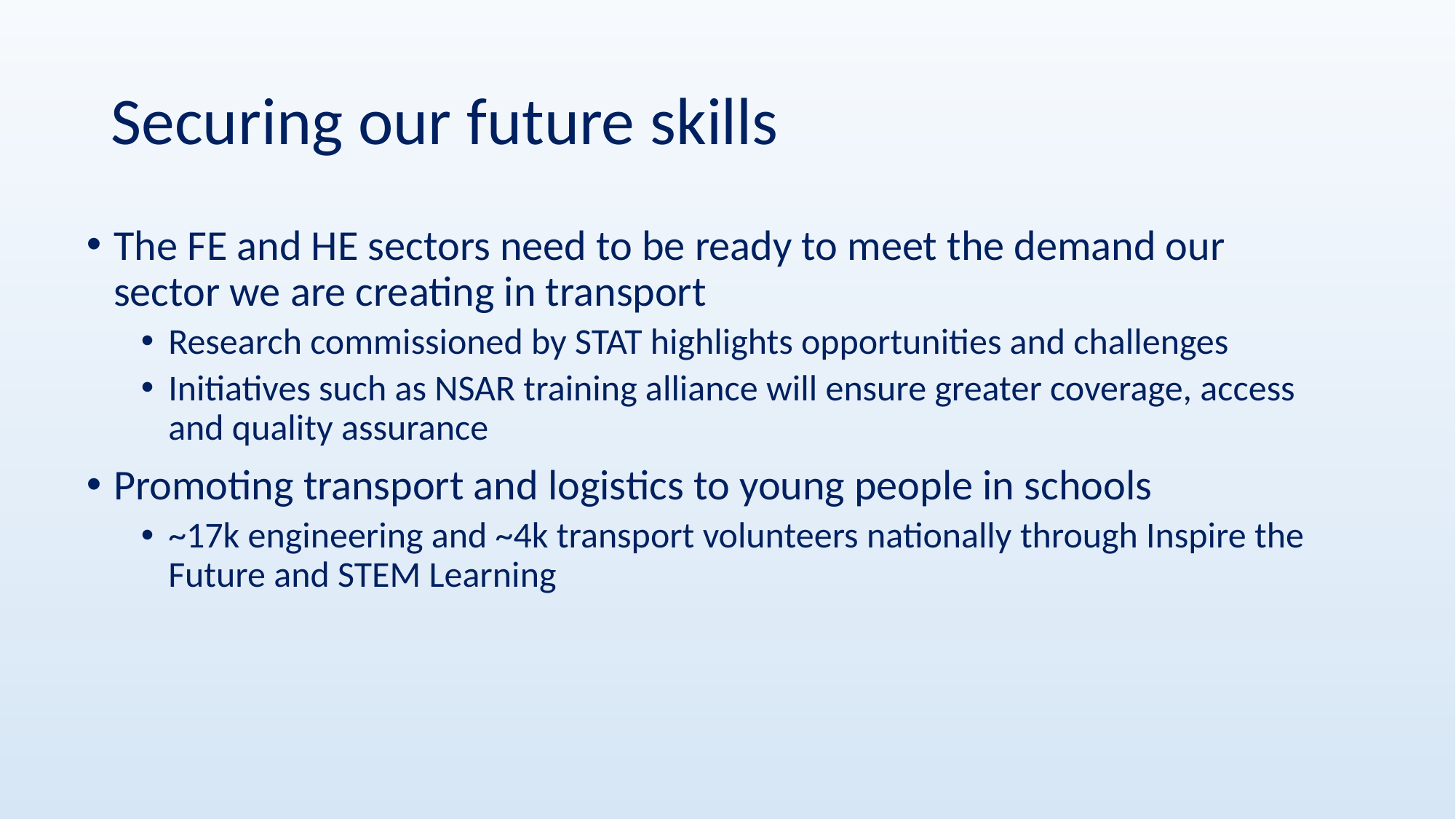

# Securing our future skills
The FE and HE sectors need to be ready to meet the demand our sector we are creating in transport
Research commissioned by STAT highlights opportunities and challenges
Initiatives such as NSAR training alliance will ensure greater coverage, access and quality assurance
Promoting transport and logistics to young people in schools
~17k engineering and ~4k transport volunteers nationally through Inspire the Future and STEM Learning